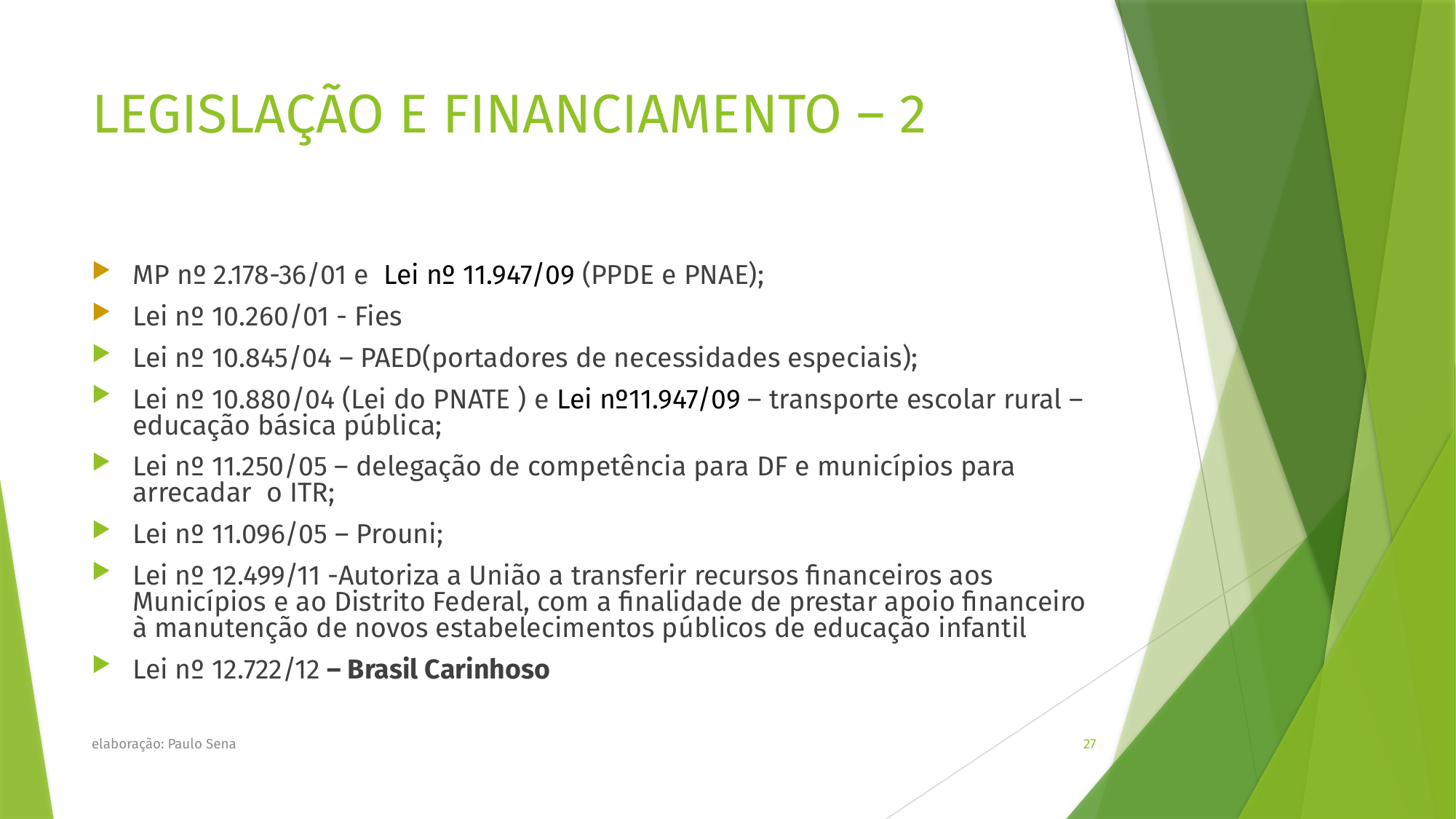

# LEGISLAÇÃO E FINANCIAMENTO – 2
MP nº 2.178-36/01 e  Lei nº 11.947/09 (PPDE e PNAE);
Lei nº 10.260/01 - Fies
Lei nº 10.845/04 – PAED(portadores de necessidades especiais);
Lei nº 10.880/04 (Lei do PNATE ) e Lei nº11.947/09 – transporte escolar rural – educação básica pública;
Lei nº 11.250/05 – delegação de competência para DF e municípios para arrecadar  o ITR;
Lei nº 11.096/05 – Prouni;
Lei nº 12.499/11 -Autoriza a União a transferir recursos financeiros aos Municípios e ao Distrito Federal, com a finalidade de prestar apoio financeiro à manutenção de novos estabelecimentos públicos de educação infantil
Lei nº 12.722/12 – Brasil Carinhoso
elaboração: Paulo Sena
27